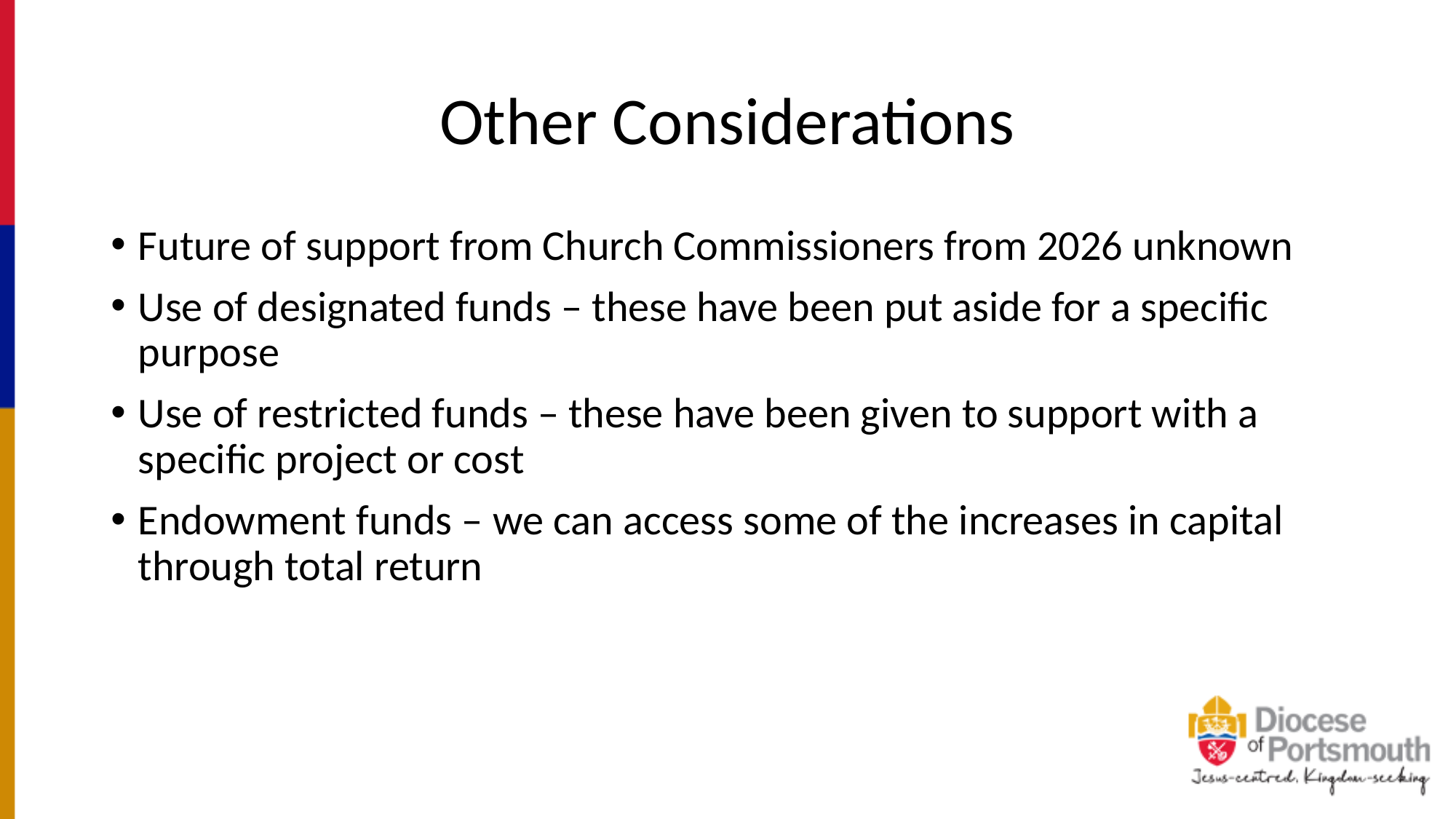

# Other Considerations
Future of support from Church Commissioners from 2026 unknown
Use of designated funds – these have been put aside for a specific purpose
Use of restricted funds – these have been given to support with a specific project or cost
Endowment funds – we can access some of the increases in capital through total return